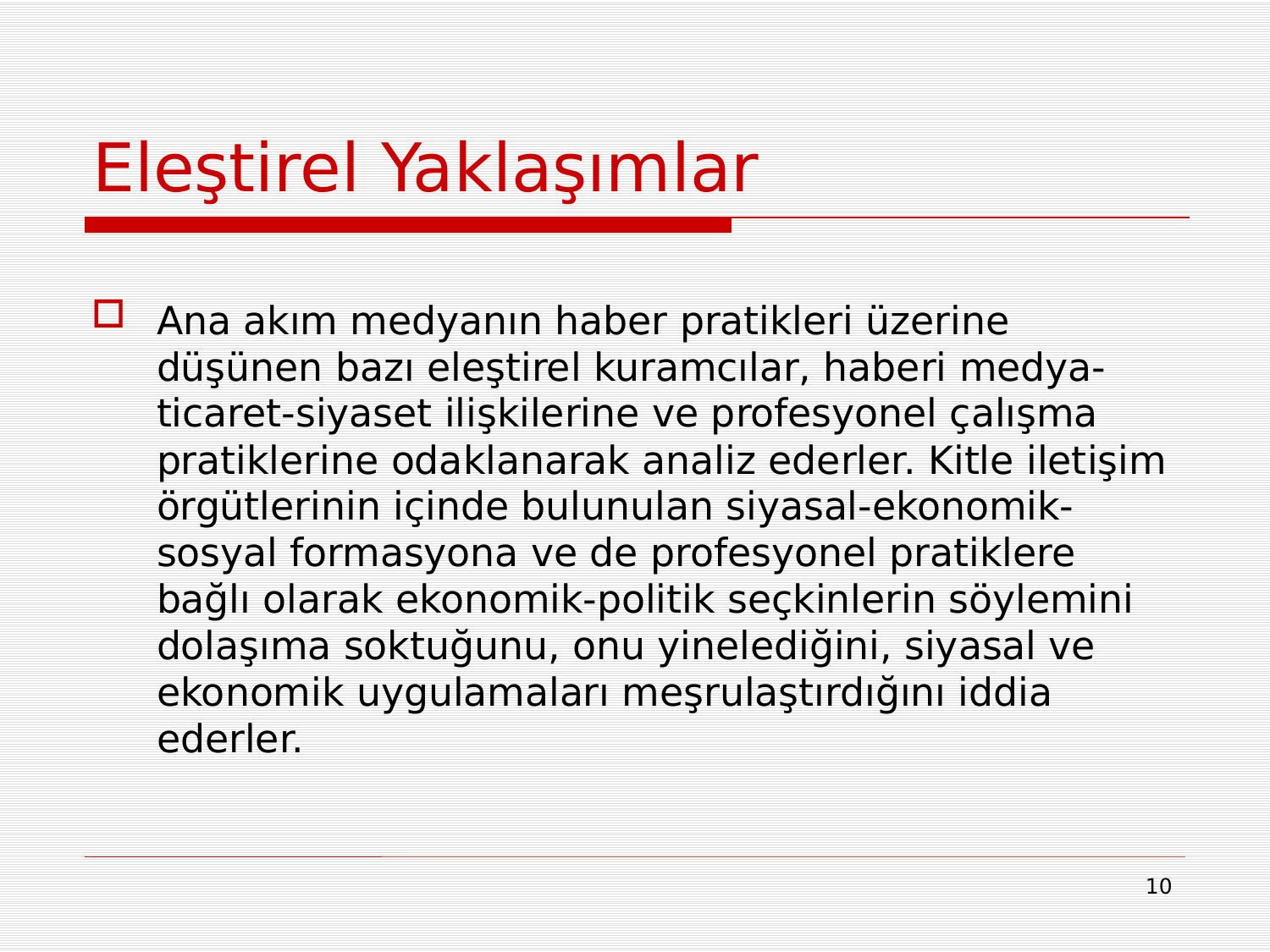

# Eleştirel Yaklaşımlar

Ana akım medyanın haber pratikleri üzerine düşünen bazı eleştirel kuramcılar, haberi medya-ticaret-siyaset ilişkilerine ve profesyonel çalışma pratiklerine odaklanarak analiz ederler. Kitle iletişim örgütlerinin içinde bulunulan siyasal-ekonomik-sosyal formasyona ve de profesyonel pratiklere bağlı olarak ekonomik-politik seçkinlerin söylemini dolaşıma soktuğunu, onu yinelediğini, siyasal ve ekonomik uygulamaları meşrulaştırdığını iddia ederler.

10